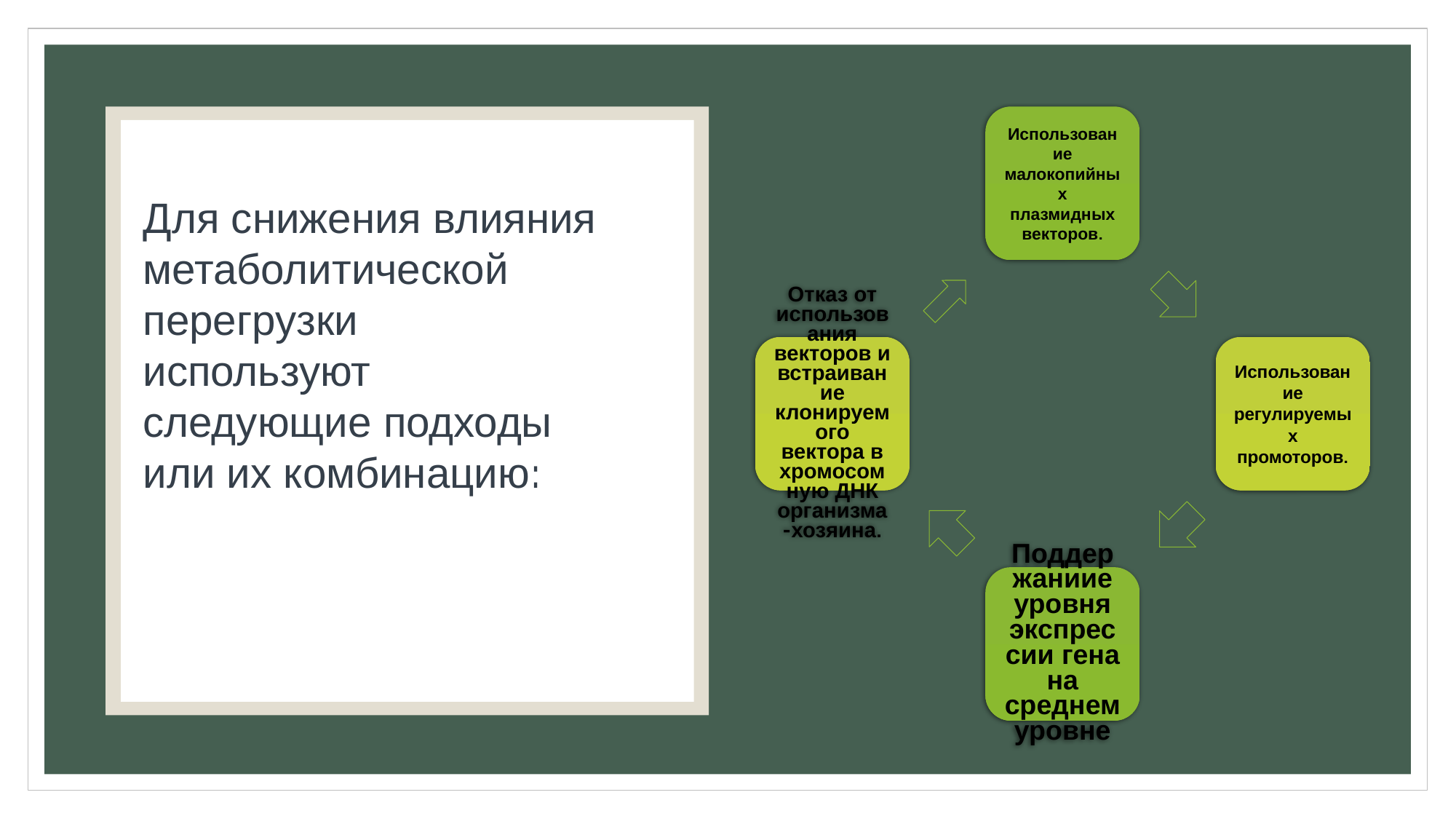

Использование малокопийных плазмидных векторов.
Использование регулируемых промоторов.
Поддержаниие уровня экспрессии гена на среднем уровне
Отказ от использования векторов и встраивание клонируемого вектора в хромосомную ДНК организма-хозяина.

Для снижения влияния метаболитической перегрузки используют следующие подходы или их комбинацию: